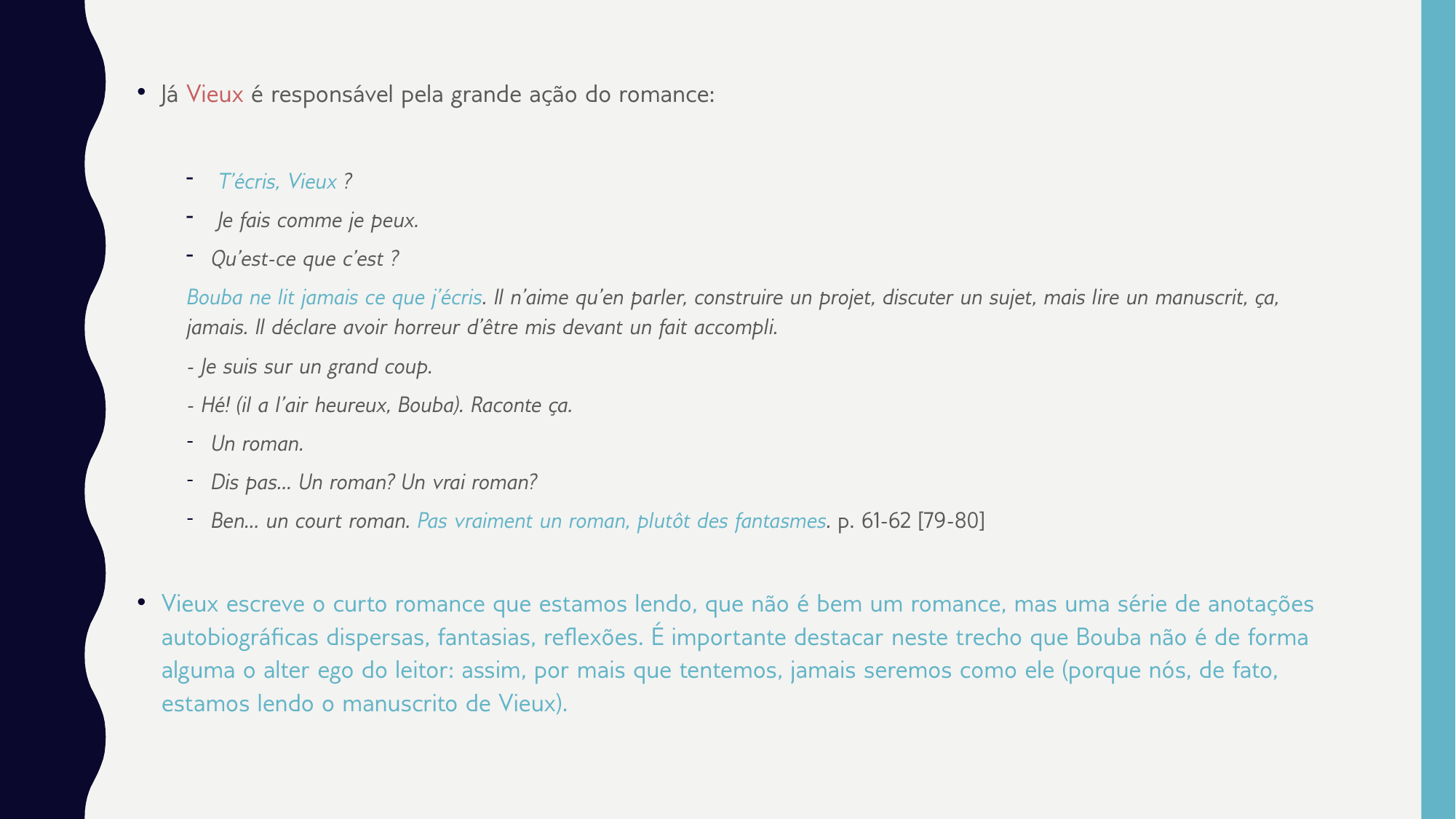

Já Vieux é responsável pela grande ação do romance:

 T’écris, Vieux ?
 Je fais comme je peux.
Qu’est-ce que c’est ?
Bouba ne lit jamais ce que j’écris. Il n’aime qu’en parler, construire un projet, discuter un sujet, mais lire un manuscrit, ça, jamais. Il déclare avoir horreur d’être mis devant un fait accompli.
- Je suis sur un grand coup.
- Hé! (il a l’air heureux, Bouba). Raconte ça.
Un roman.
Dis pas... Un roman? Un vrai roman?
Ben... un court roman. Pas vraiment un roman, plutôt des fantasmes. p. 61-62 [79-80]

Vieux escreve o curto romance que estamos lendo, que não é bem um romance, mas uma série de anotações autobiográficas dispersas, fantasias, reflexões. É importante destacar neste trecho que Bouba não é de forma alguma o alter ego do leitor: assim, por mais que tentemos, jamais seremos como ele (porque nós, de fato, estamos lendo o manuscrito de Vieux).